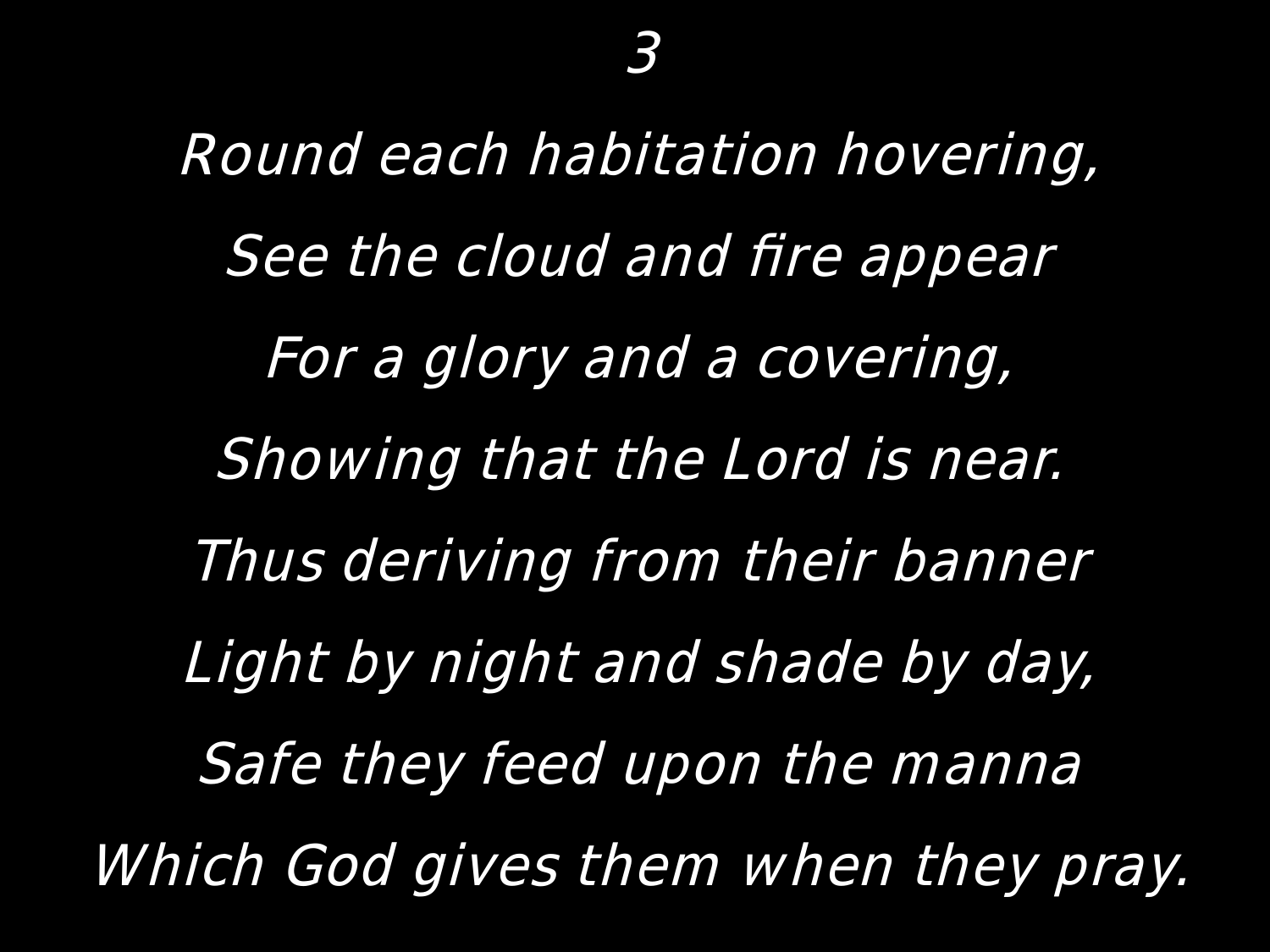

3
Round each habitation hovering,
See the cloud and fire appear
For a glory and a covering,
Showing that the Lord is near.
Thus deriving from their banner
Light by night and shade by day,
Safe they feed upon the manna
Which God gives them when they pray.